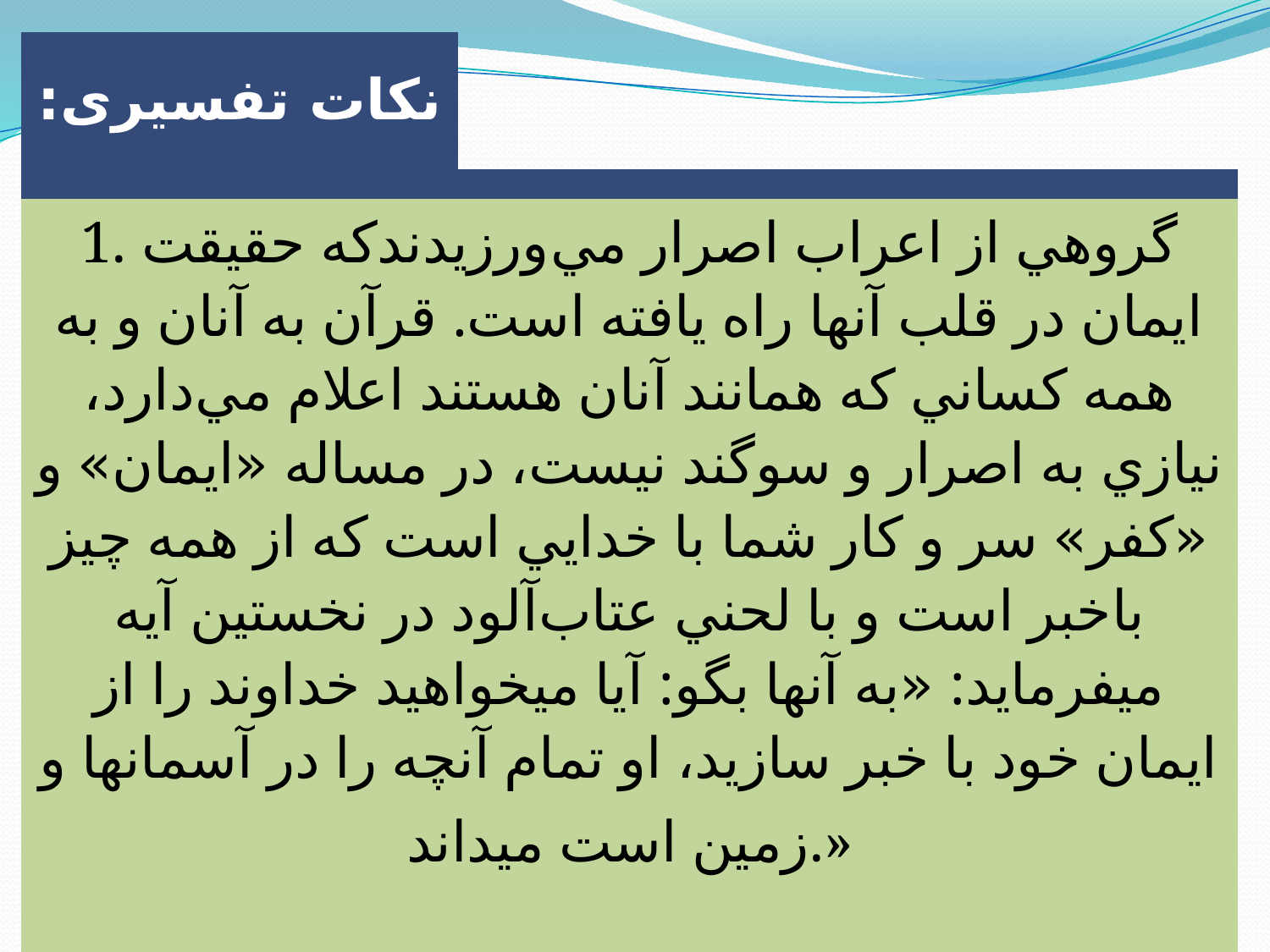

| نکات تفسیری: |  |
| --- | --- |
|  |  |
| 1. گروهي از اعراب اصرار مي‌ورزيدندکه حقيقت ايمان در قلب آنها راه يافته است. قرآن به آنان و به همه كساني كه همانند آنان هستند اعلام مي‌دارد، نيازي به اصرار و سوگند نيست، در مساله «ايمان» و «كفر» سر و كار شما با خدايي است كه از همه چيز باخبر است و با لحني عتاب‌آلود در نخستين آيه مي‏فرمايد: «به آنها بگو: آيا مي‏خواهيد خداوند را از ايمان خود با خبر سازيد، او تمام آنچه را در آسمانها و زمين است مي‏داند.» |  |